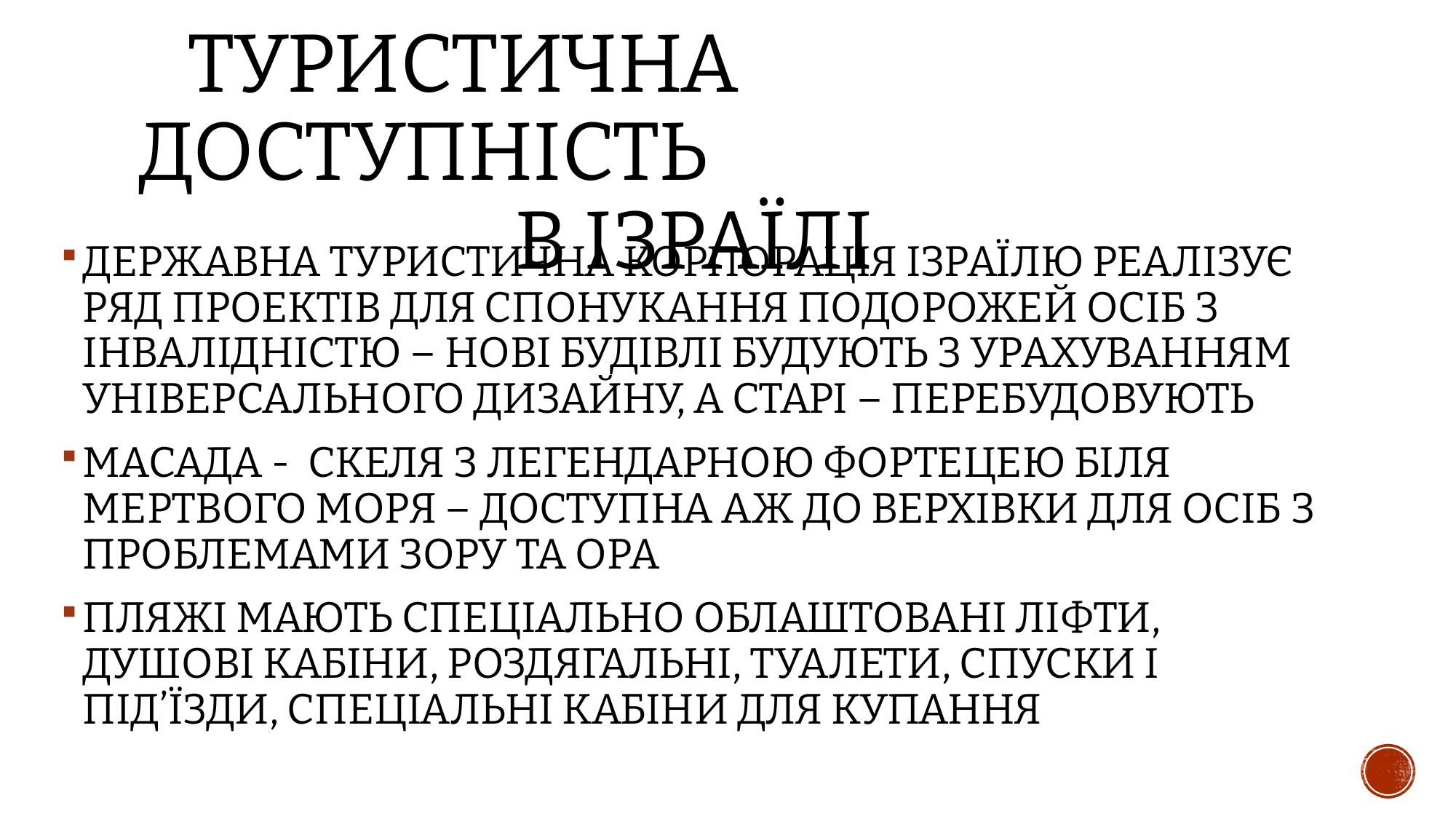

# ТУРИСТИЧНА ДОСТУПНІСТЬ В ІЗРАЇЛІ
ДЕРЖАВНА ТУРИСТИЧНА КОРПОРАЦІЯ ІЗРАЇЛЮ РЕАЛІЗУЄ РЯД ПРОЕКТІВ ДЛЯ СПОНУКАННЯ ПОДОРОЖЕЙ ОСІБ З ІНВАЛІДНІСТЮ – НОВІ БУДІВЛІ БУДУЮТЬ З УРАХУВАННЯМ УНІВЕРСАЛЬНОГО ДИЗАЙНУ, А СТАРІ – ПЕРЕБУДОВУЮТЬ
МАСАДА -  СКЕЛЯ З ЛЕГЕНДАРНОЮ ФОРТЕЦЕЮ БІЛЯ МЕРТВОГО МОРЯ – ДОСТУПНА АЖ ДО ВЕРХІВКИ ДЛЯ ОСІБ З ПРОБЛЕМАМИ ЗОРУ ТА ОРА
ПЛЯЖІ МАЮТЬ СПЕЦІАЛЬНО ОБЛАШТОВАНІ ЛІФТИ, ДУШОВІ КАБІНИ, РОЗДЯГАЛЬНІ, ТУАЛЕТИ, СПУСКИ І ПІД’ЇЗДИ, СПЕЦІАЛЬНІ КАБІНИ ДЛЯ КУПАННЯ